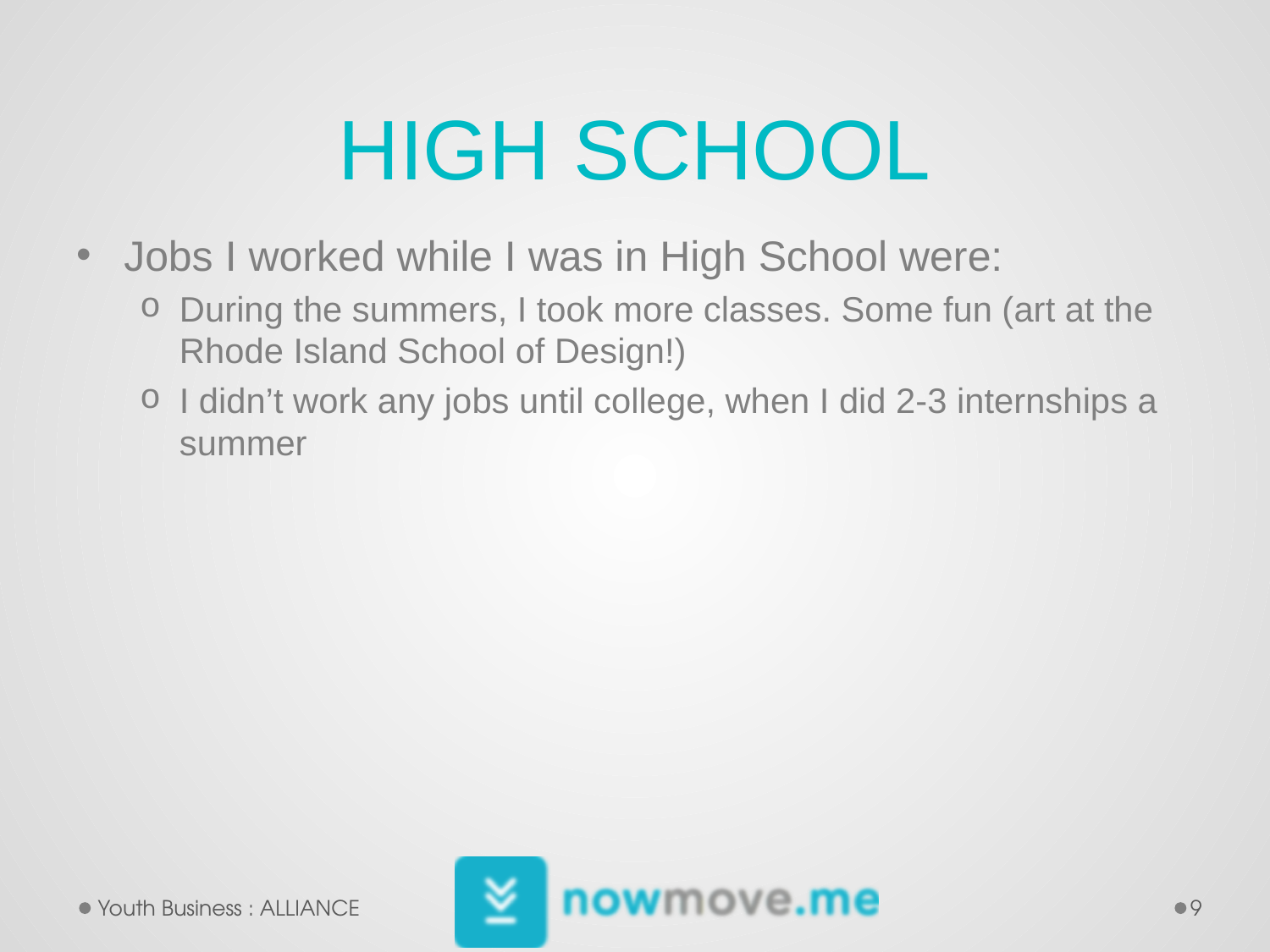

# High School
Jobs I worked while I was in High School were:
During the summers, I took more classes. Some fun (art at the Rhode Island School of Design!)
I didn’t work any jobs until college, when I did 2-3 internships a summer

Youth Business : ALLIANCE
9